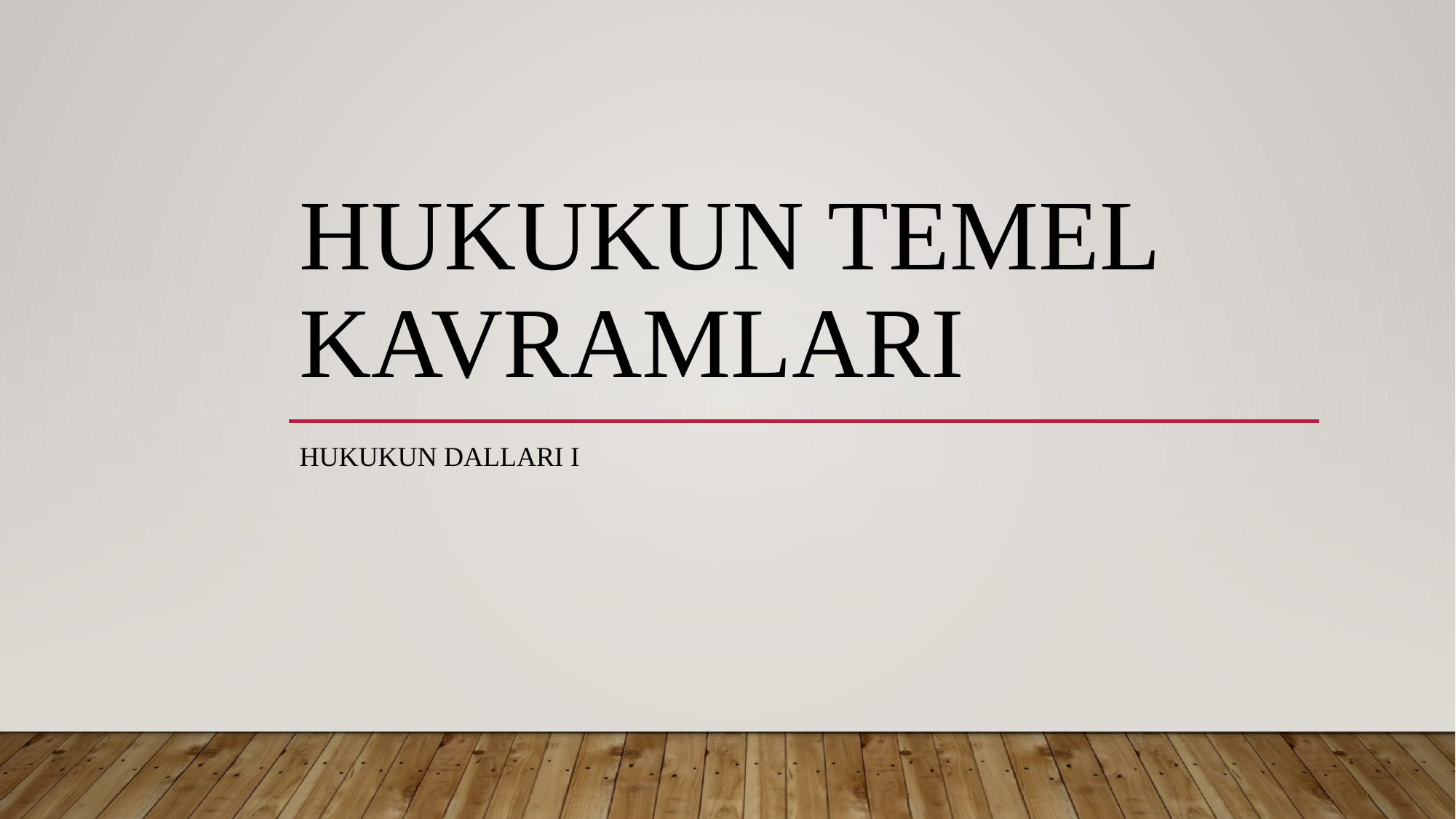

# Hukukun temel kavramları
Hukukun dalları I